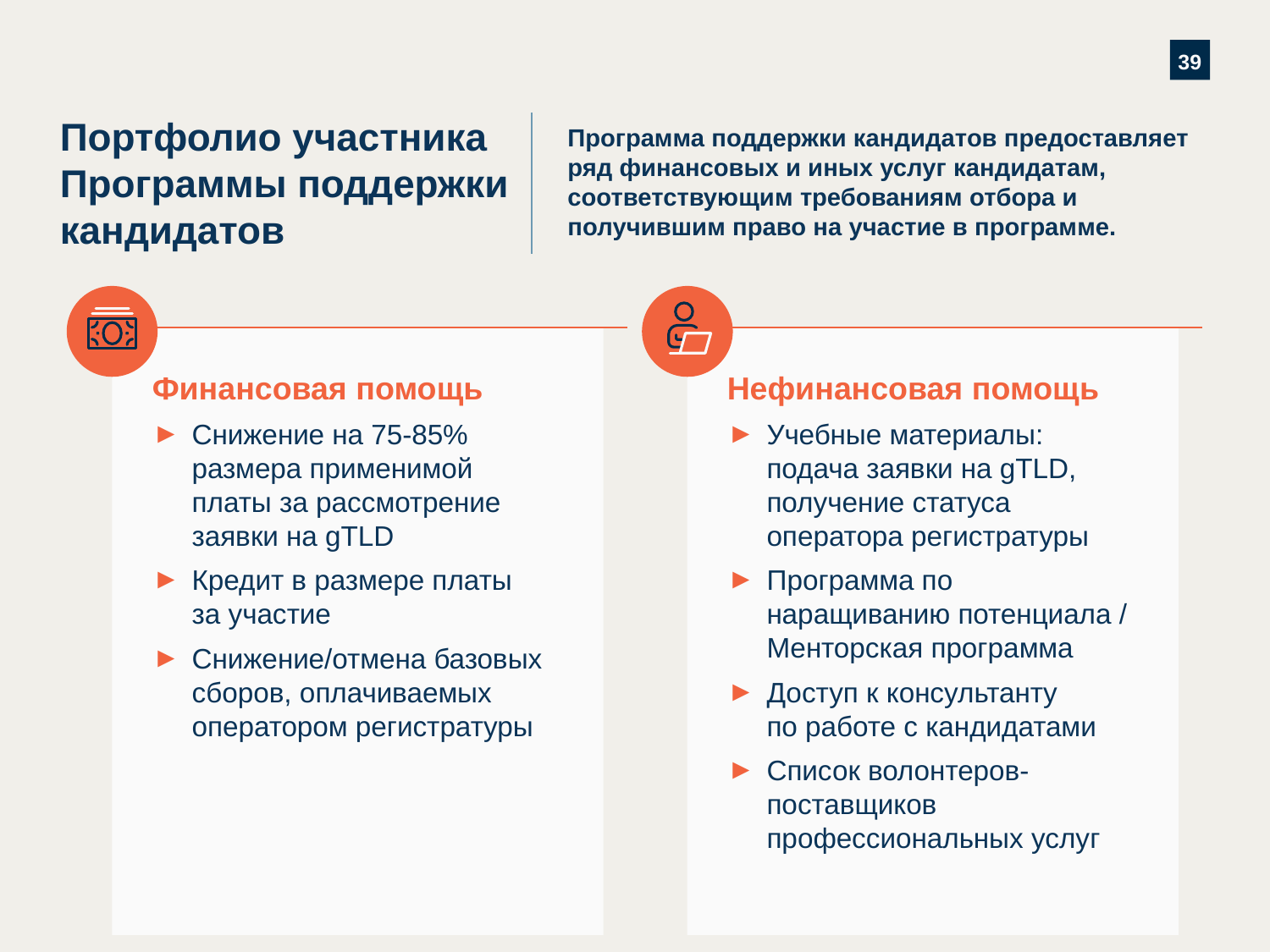

# Портфолио участника Программы поддержки кандидатов
Программа поддержки кандидатов предоставляет ряд финансовых и иных услуг кандидатам, соответствующим требованиям отбора и получившим право на участие в программе.

Финансовая помощь
Снижение на 75-85% размера применимой
платы за рассмотрение заявки на gTLD
Кредит в размере платы
за участие
Снижение/отмена базовых сборов, оплачиваемых оператором регистратуры
Нефинансовая помощь
Учебные материалы: подача заявки на gTLD, получение статуса оператора регистратуры
Программа по наращиванию потенциала / Менторская программа
Доступ к консультанту
по работе с кандидатами
Список волонтеров-поставщиков профессиональных услуг